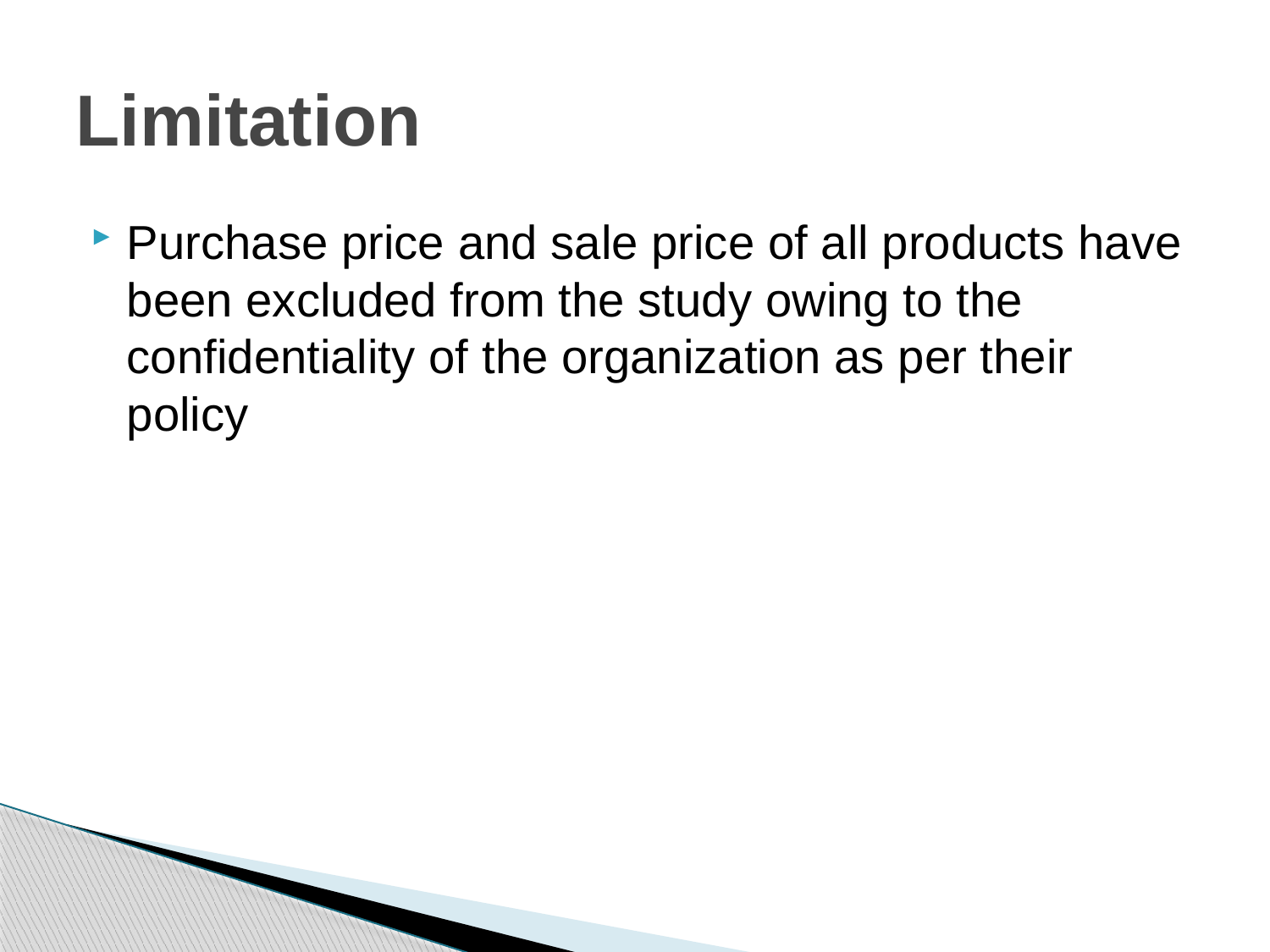

# Limitation
Purchase price and sale price of all products have been excluded from the study owing to the confidentiality of the organization as per their policy